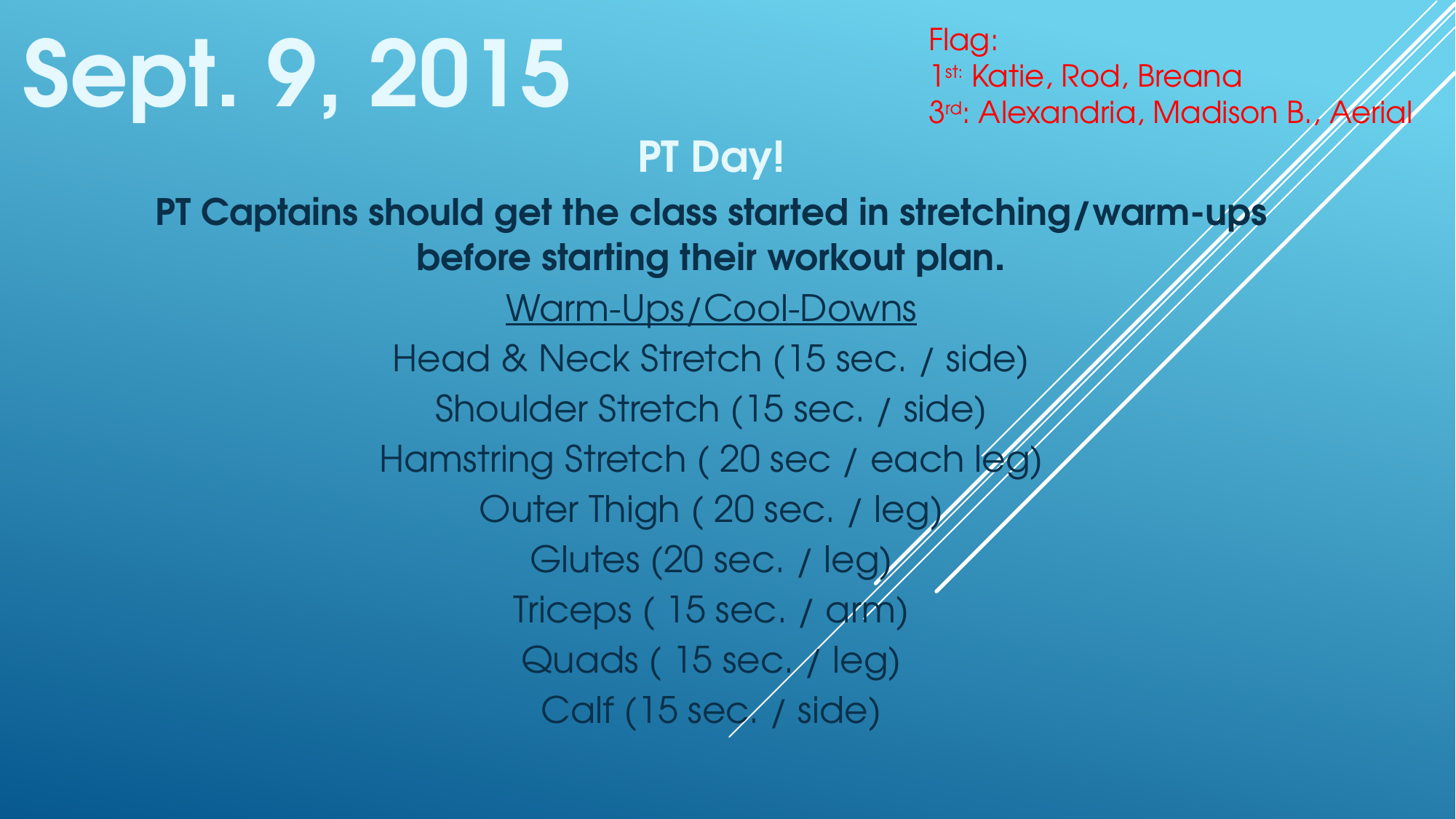

Sept. 9, 2015
Flag:
1st: Katie, Rod, Breana
3rd: Alexandria, Madison B., Aerial
PT Day!
PT Captains should get the class started in stretching/warm-ups before starting their workout plan.
Warm-Ups/Cool-Downs
Head & Neck Stretch (15 sec. / side)
Shoulder Stretch (15 sec. / side)
Hamstring Stretch ( 20 sec / each leg)
Outer Thigh ( 20 sec. / leg)
Glutes (20 sec. / leg)
Triceps ( 15 sec. / arm)
Quads ( 15 sec. / leg)
Calf (15 sec. / side)